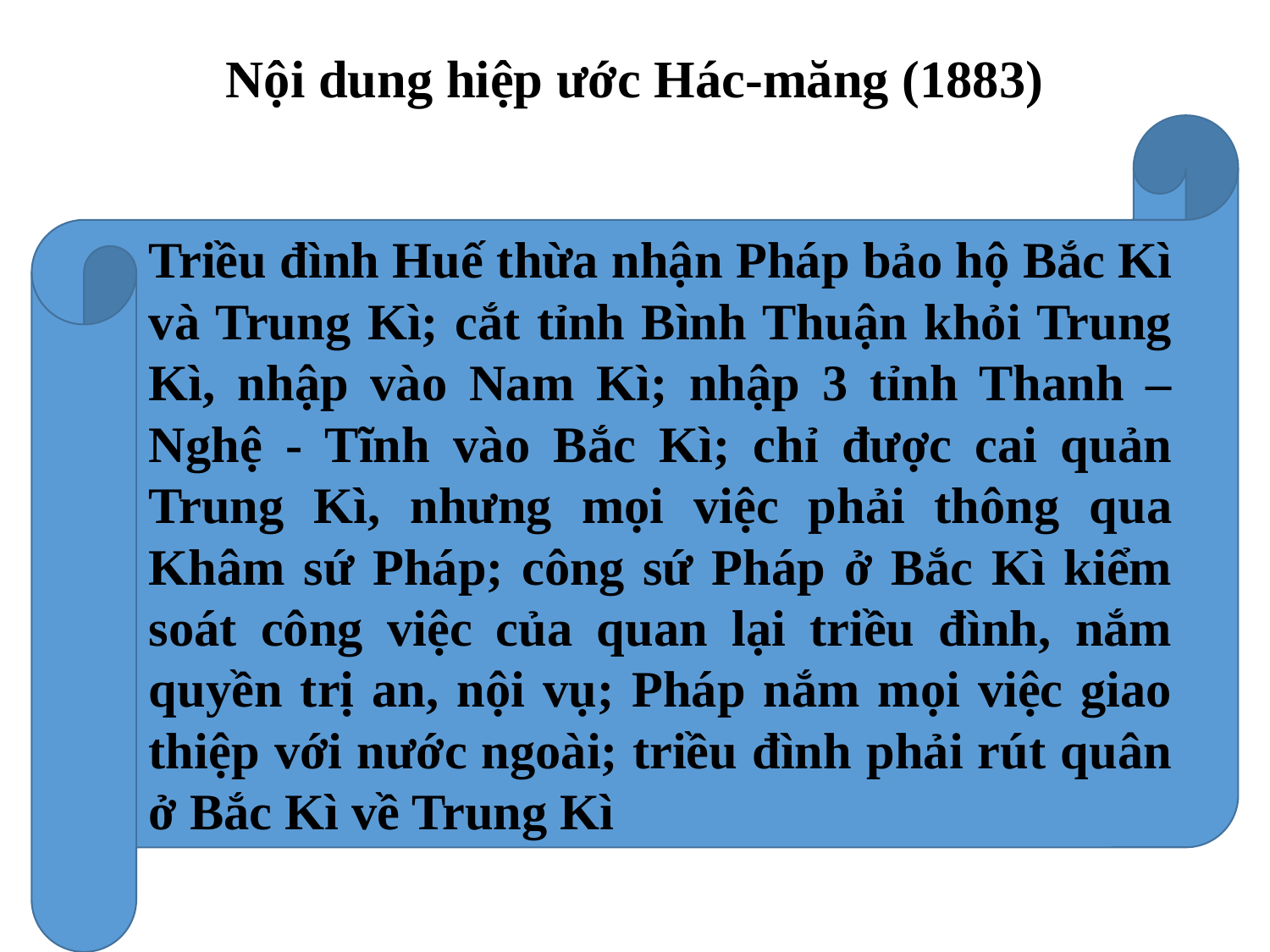

Nội dung hiệp ước Hác-măng (1883)
Triều đình Huế thừa nhận Pháp bảo hộ Bắc Kì và Trung Kì; cắt tỉnh Bình Thuận khỏi Trung Kì, nhập vào Nam Kì; nhập 3 tỉnh Thanh – Nghệ - Tĩnh vào Bắc Kì; chỉ được cai quản Trung Kì, nhưng mọi việc phải thông qua Khâm sứ Pháp; công sứ Pháp ở Bắc Kì kiểm soát công việc của quan lại triều đình, nắm quyền trị an, nội vụ; Pháp nắm mọi việc giao thiệp với nước ngoài; triều đình phải rút quân ở Bắc Kì về Trung Kì